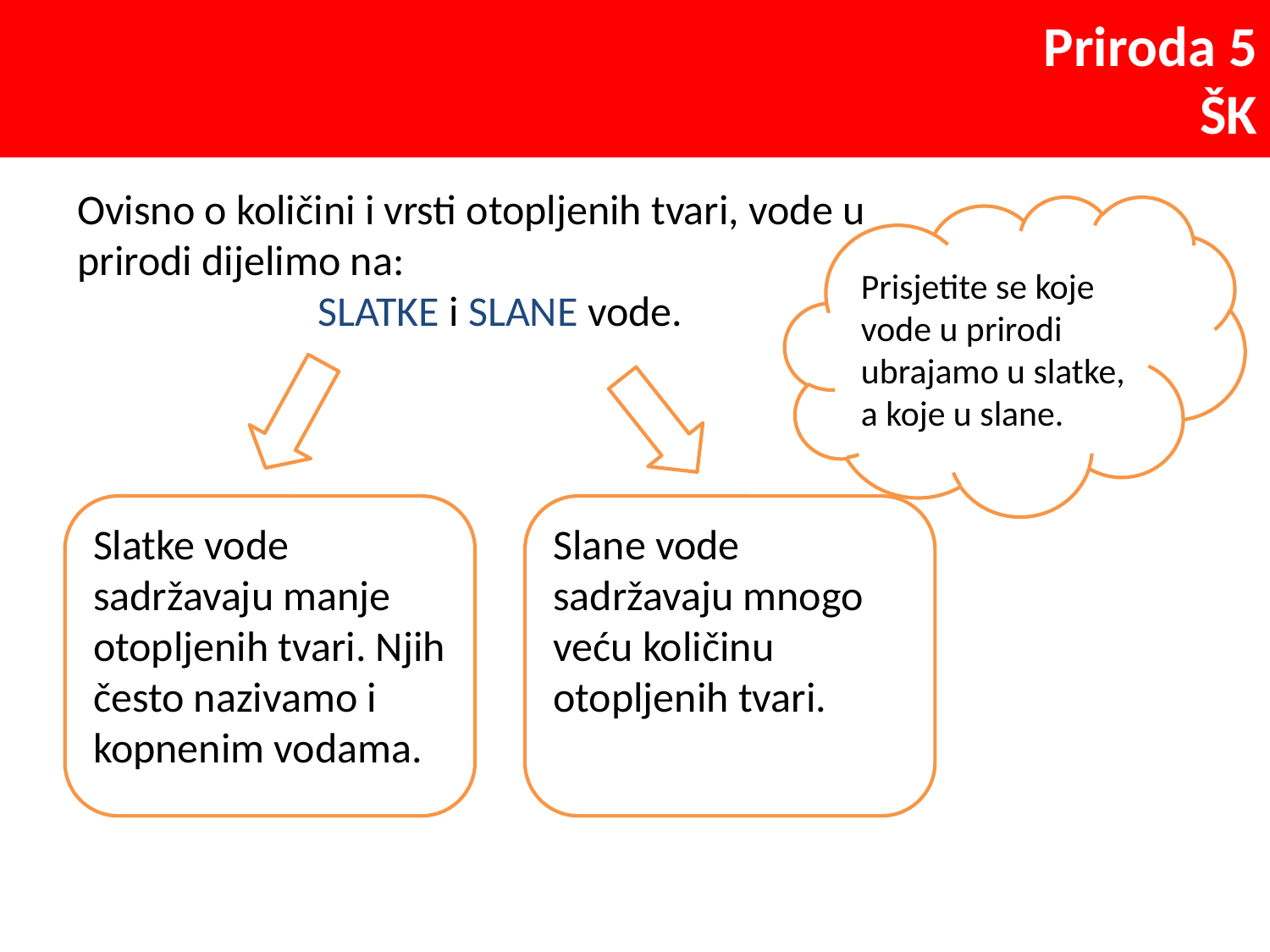

Ovisno o količini i vrsti otopljenih tvari, vode u prirodi dijelimo na:
SLATKE i SLANE vode.
Prisjetite se koje vode u prirodi ubrajamo u slatke, a koje u slane.

Slatke vode sadržavaju manje otopljenih tvari. Njih često nazivamo i kopnenim vodama.
Slane vode sadržavaju mnogo veću količinu otopljenih tvari.